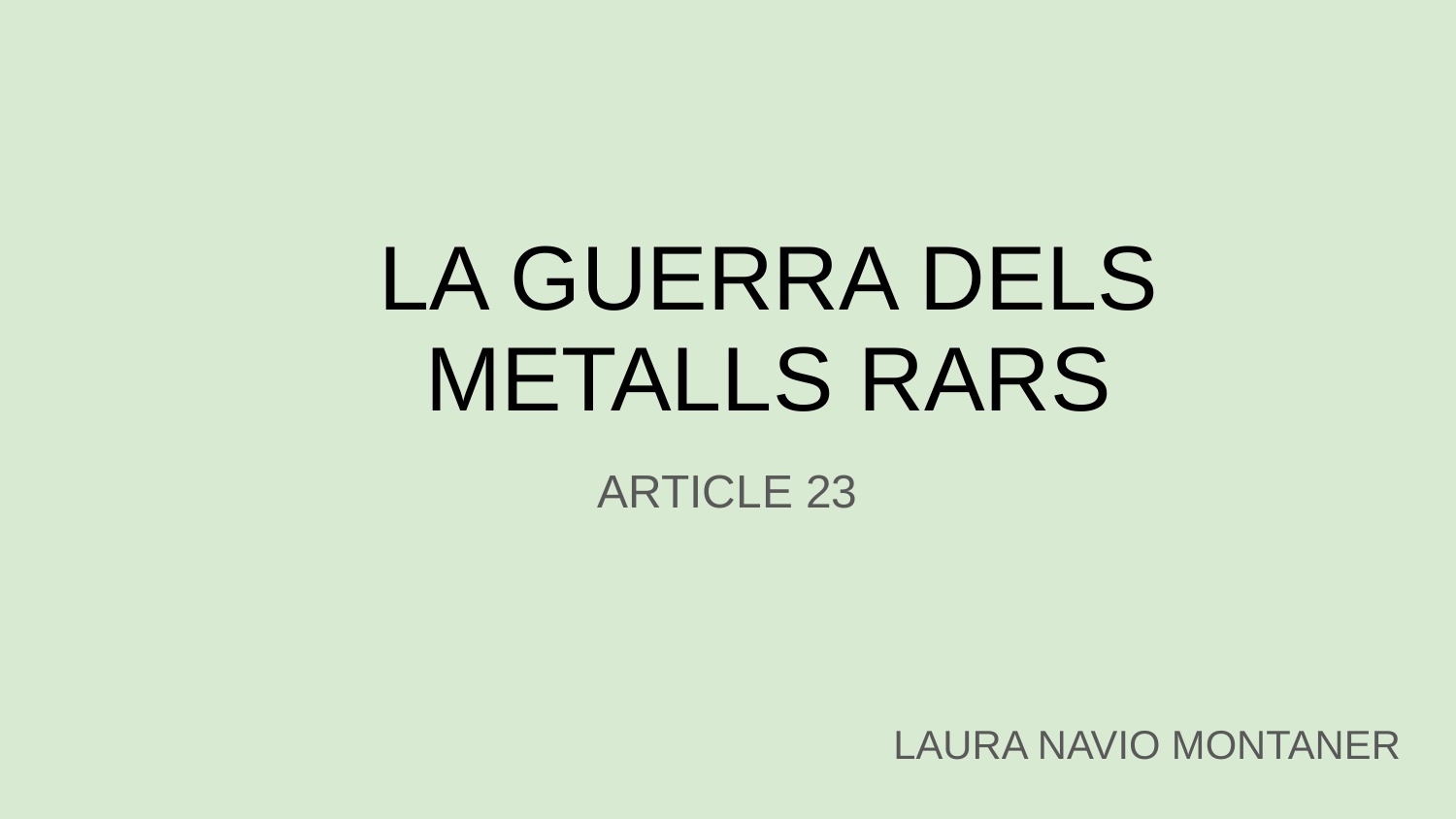

# LA GUERRA DELS METALLS RARS
ARTICLE 23

LAURA NAVIO MONTANER